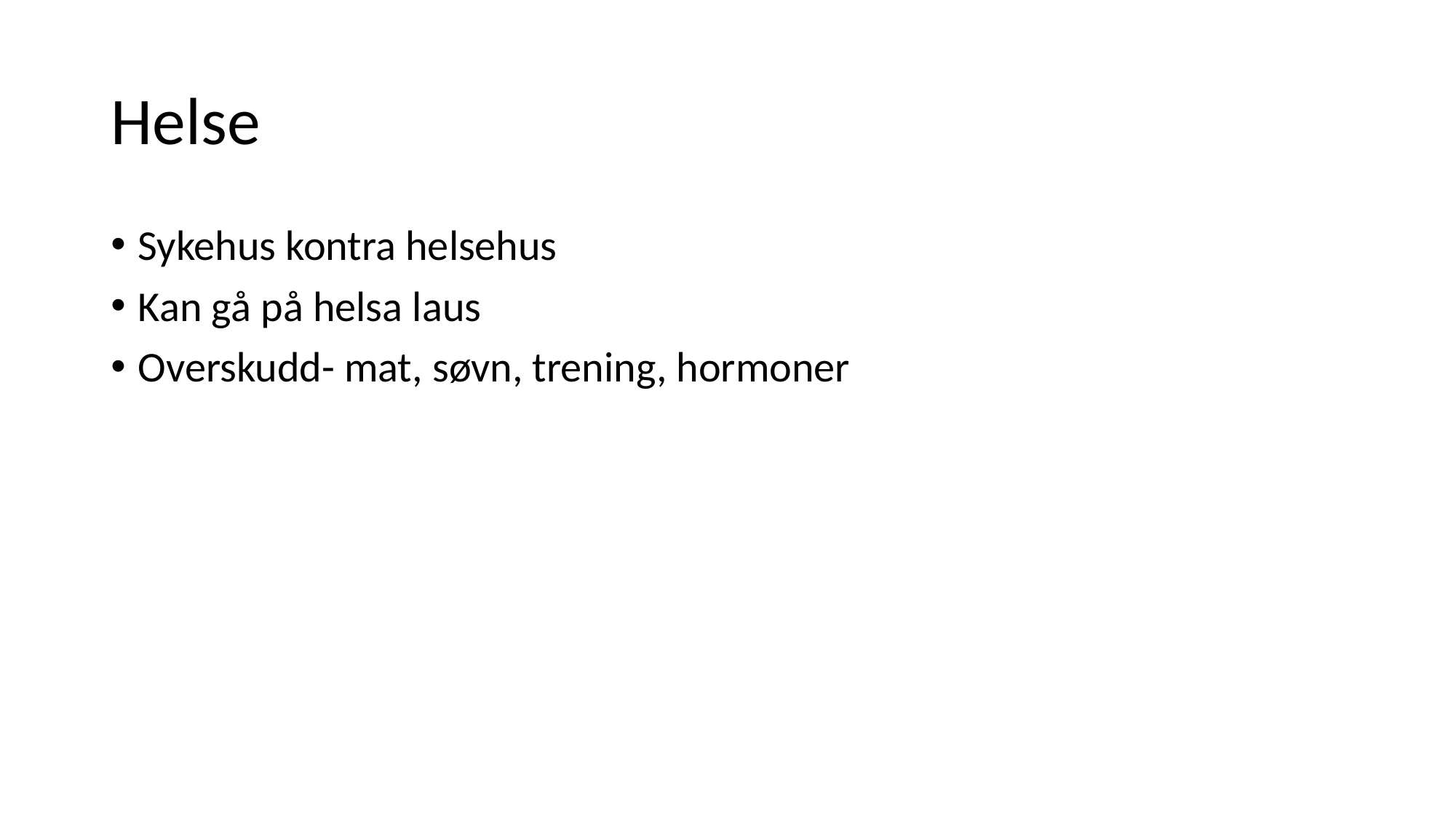

# Helse
Sykehus kontra helsehus
Kan gå på helsa laus
Overskudd- mat, søvn, trening, hormoner